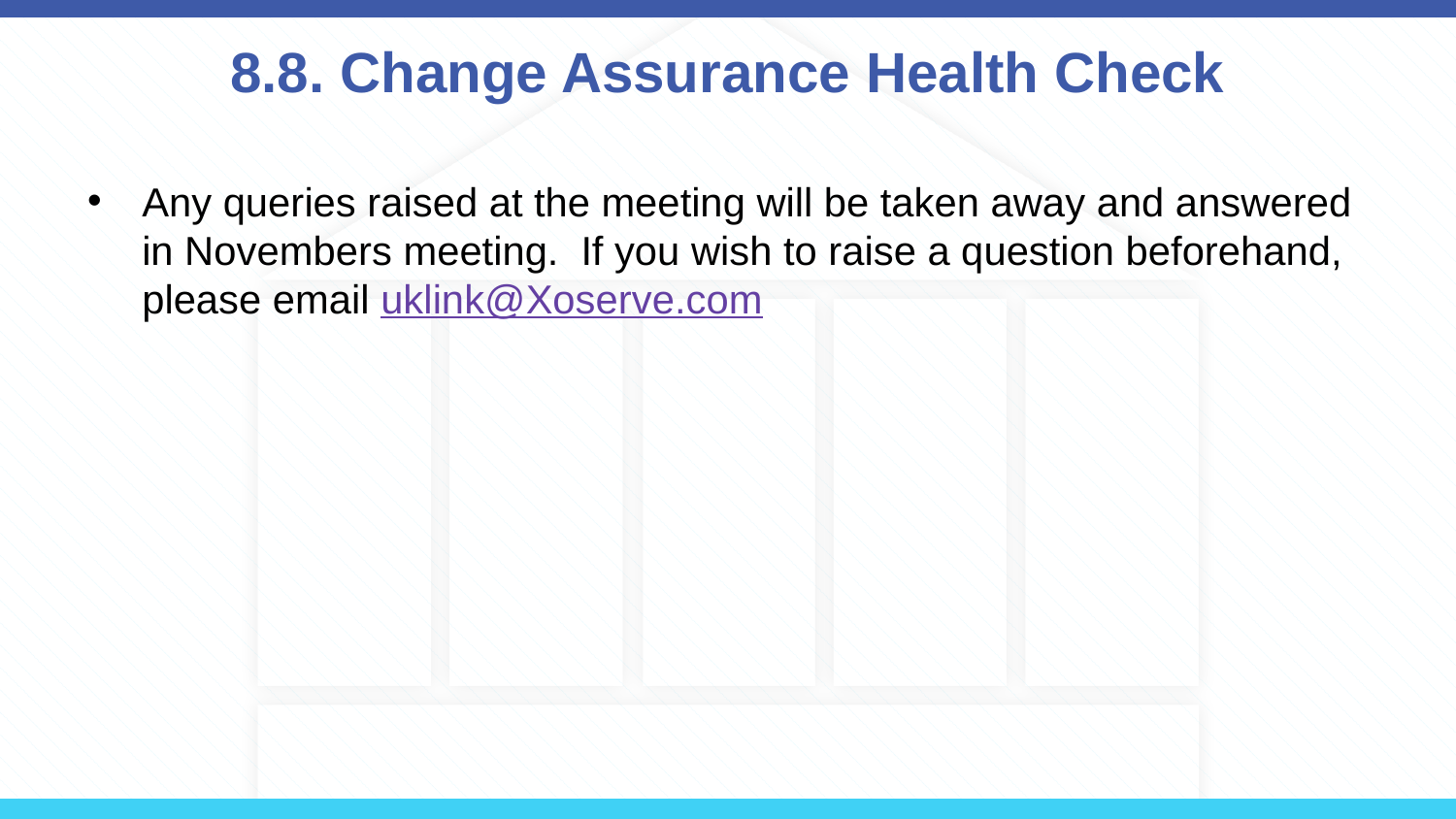

# 8.8. Change Assurance Health Check
Any queries raised at the meeting will be taken away and answered in Novembers meeting.  If you wish to raise a question beforehand, please email uklink@Xoserve.com